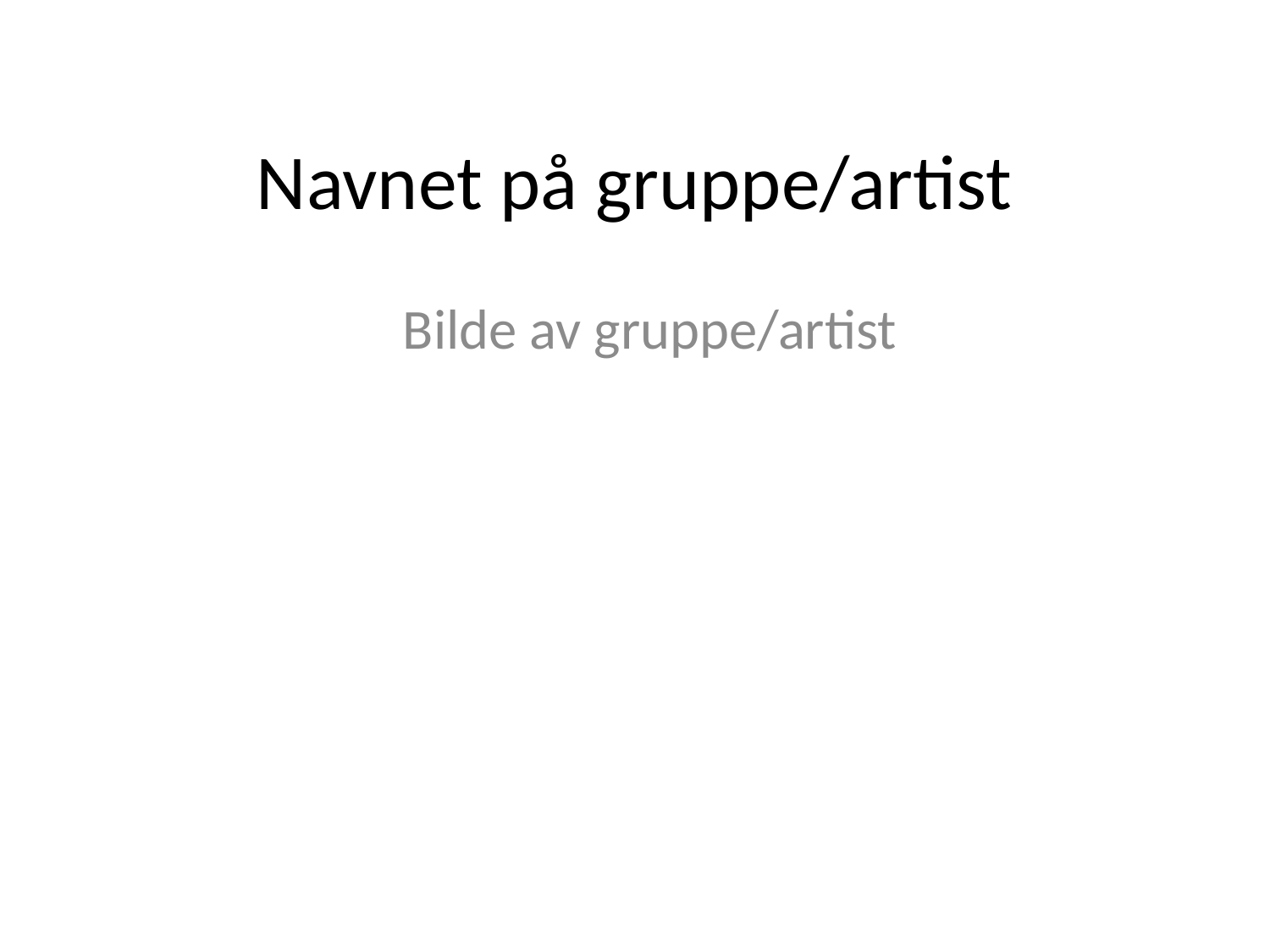

# Navnet på gruppe/artist
Bilde av gruppe/artist